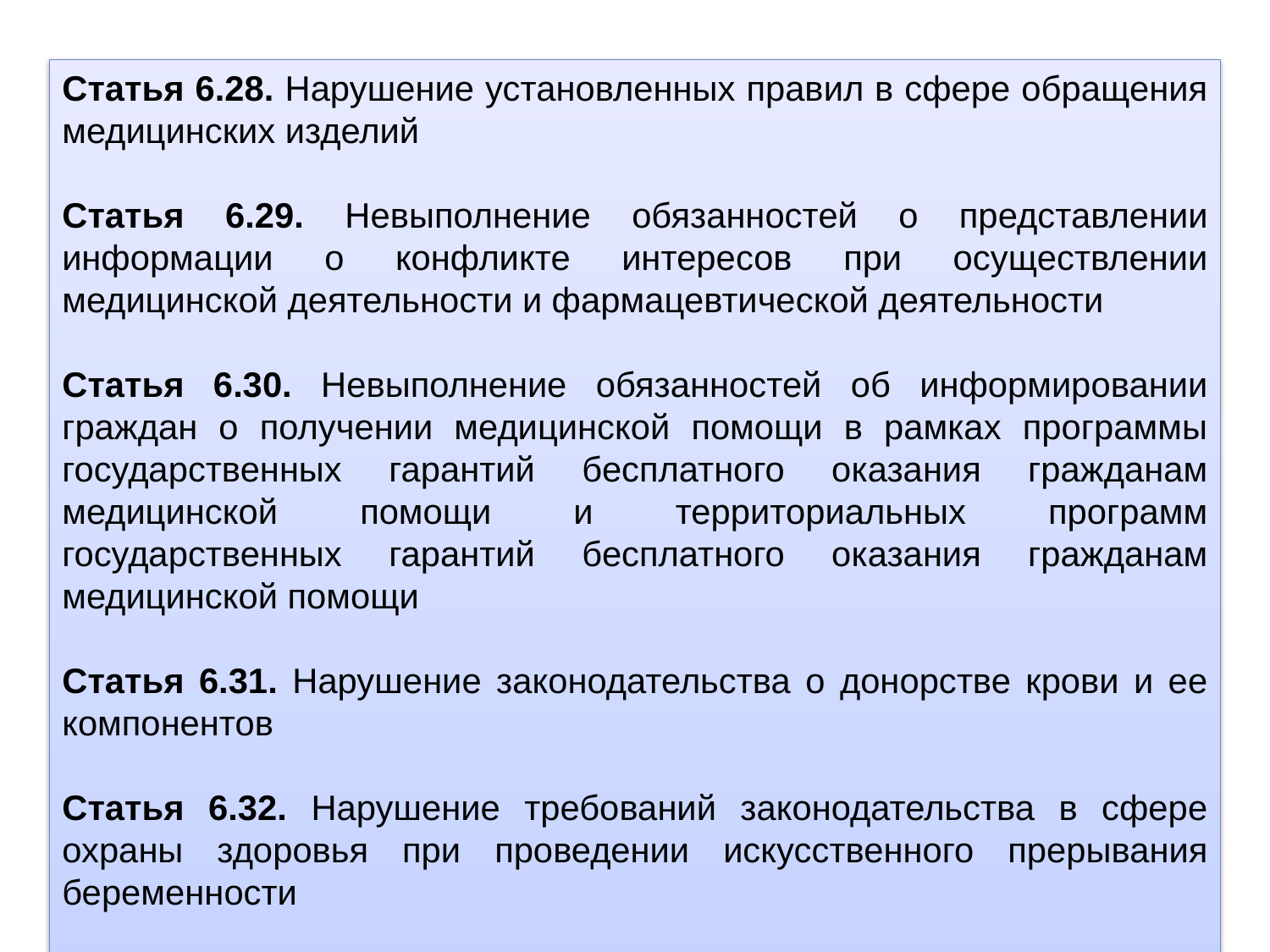

Статья 6.28. Нарушение установленных правил в сфере обращения медицинских изделий

Статья 6.29. Невыполнение обязанностей о представлении информации о конфликте интересов при осуществлении медицинской деятельности и фармацевтической деятельности

Статья 6.30. Невыполнение обязанностей об информировании граждан о получении медицинской помощи в рамках программы государственных гарантий бесплатного оказания гражданам медицинской помощи и территориальных программ государственных гарантий бесплатного оказания гражданам медицинской помощи

Статья 6.31. Нарушение законодательства о донорстве крови и ее компонентов

Статья 6.32. Нарушение требований законодательства в сфере охраны здоровья при проведении искусственного прерывания беременности